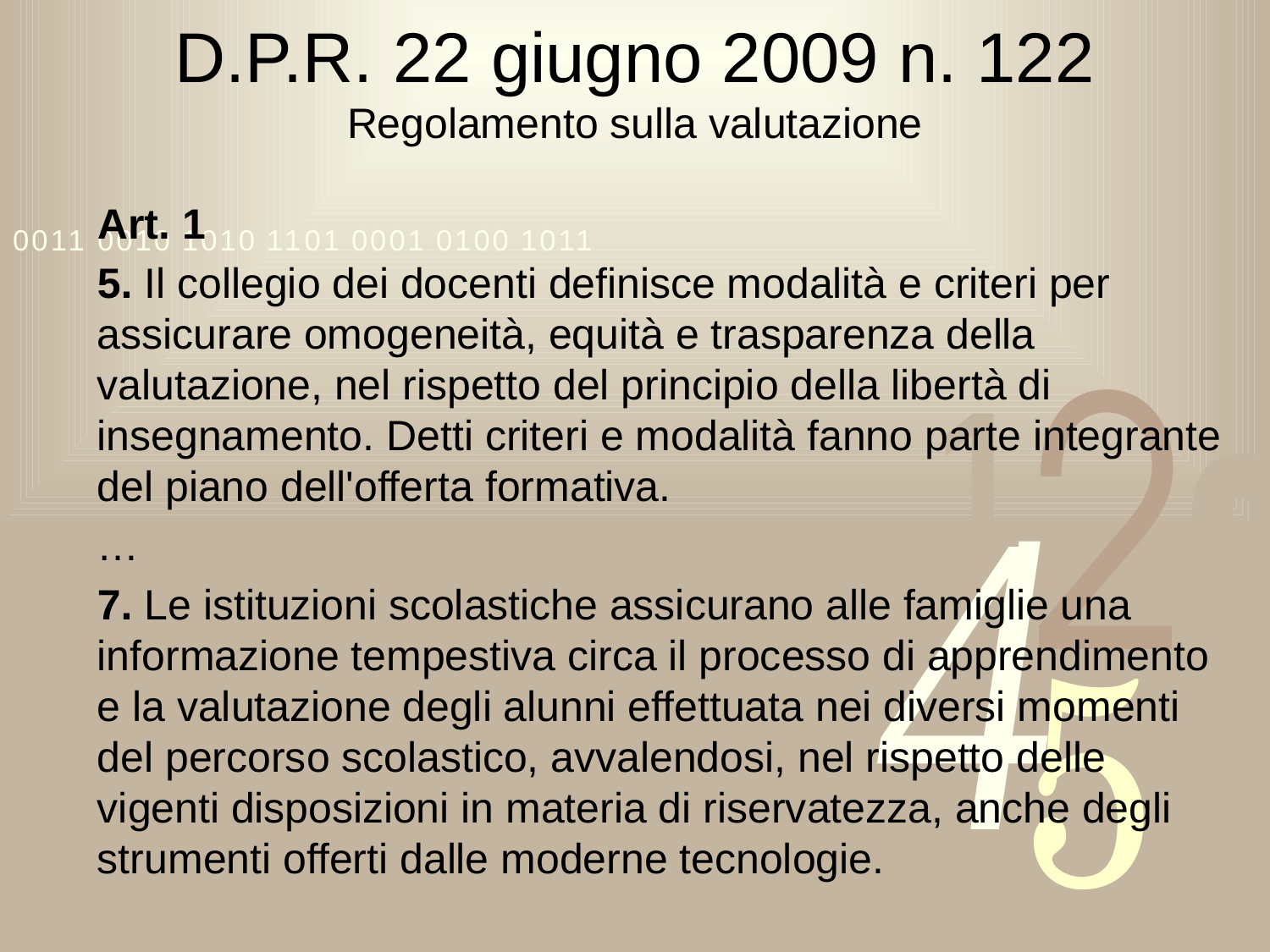

# D.P.R. 22 giugno 2009 n. 122 Regolamento sulla valutazione
Art. 1
5. Il collegio dei docenti definisce modalità e criteri per assicurare omogeneità, equità e trasparenza della valutazione, nel rispetto del principio della libertà di insegnamento. Detti criteri e modalità fanno parte integrante del piano dell'offerta formativa.
…
7. Le istituzioni scolastiche assicurano alle famiglie una informazione tempestiva circa il processo di apprendimento e la valutazione degli alunni effettuata nei diversi momenti del percorso scolastico, avvalendosi, nel rispetto delle vigenti disposizioni in materia di riservatezza, anche degli strumenti offerti dalle moderne tecnologie.